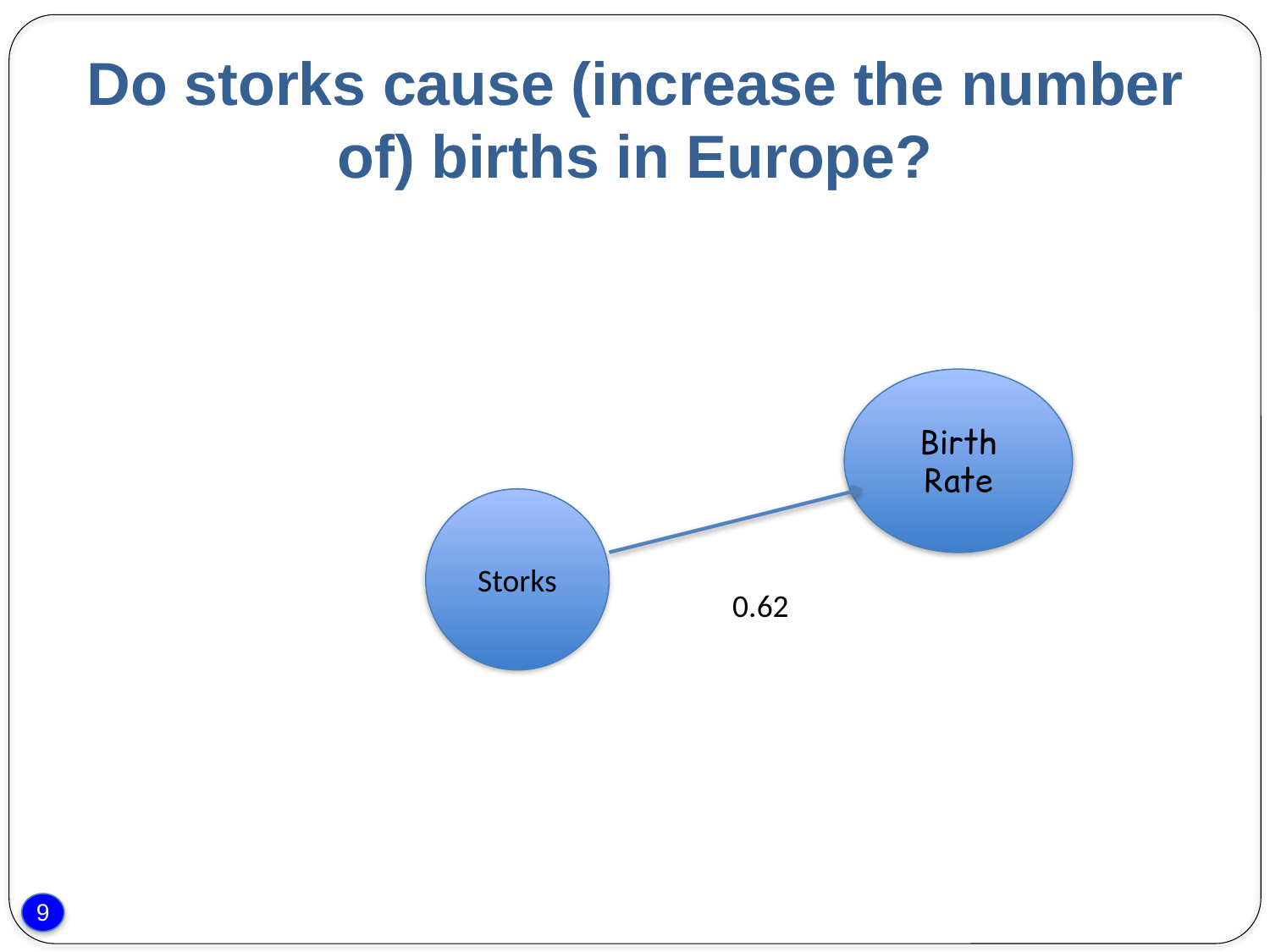

# Do storks cause (increase the number of) births in Europe?
Birth
Rate
Storks
0.62